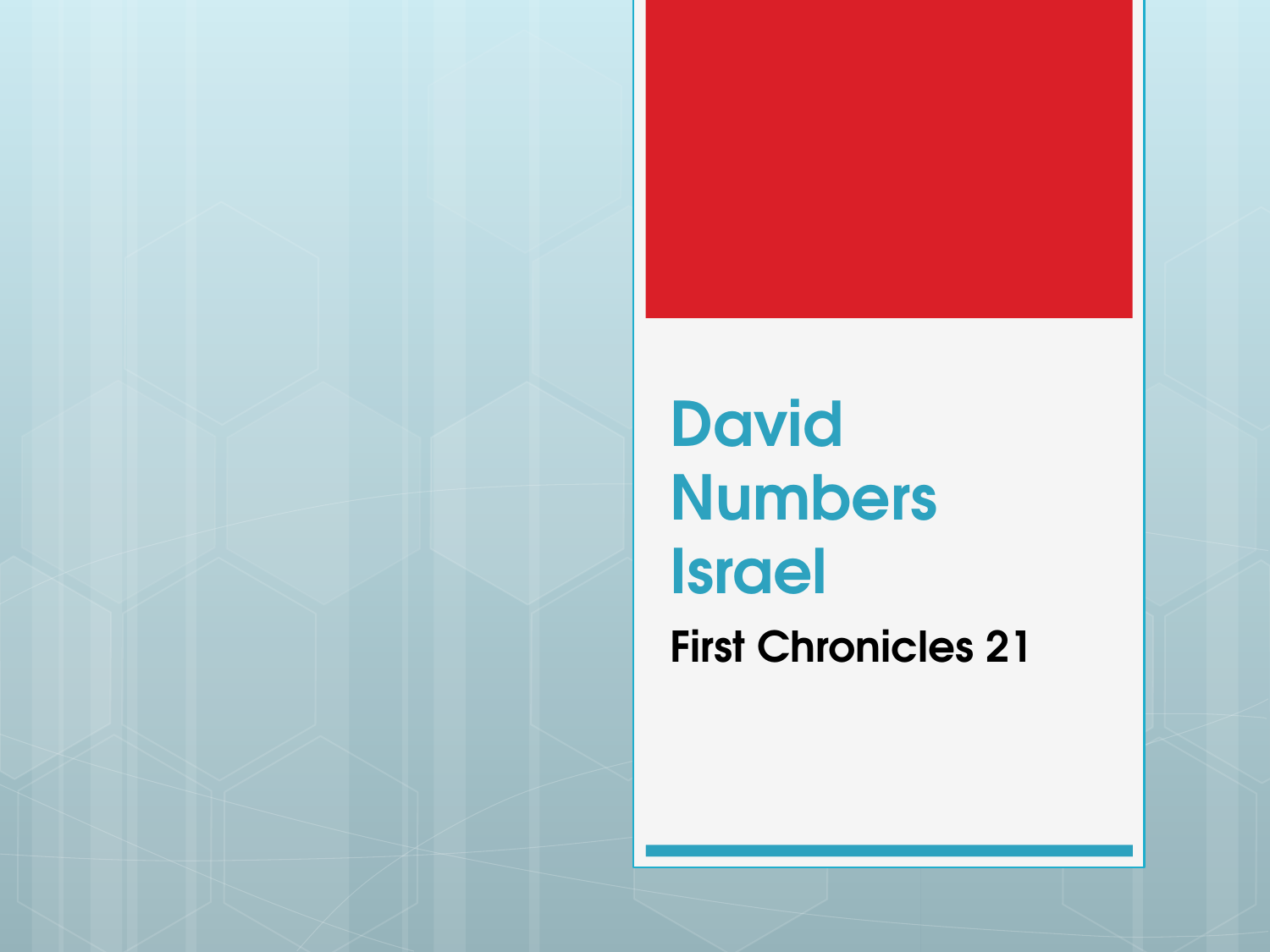

# David Numbers Israel
First Chronicles 21